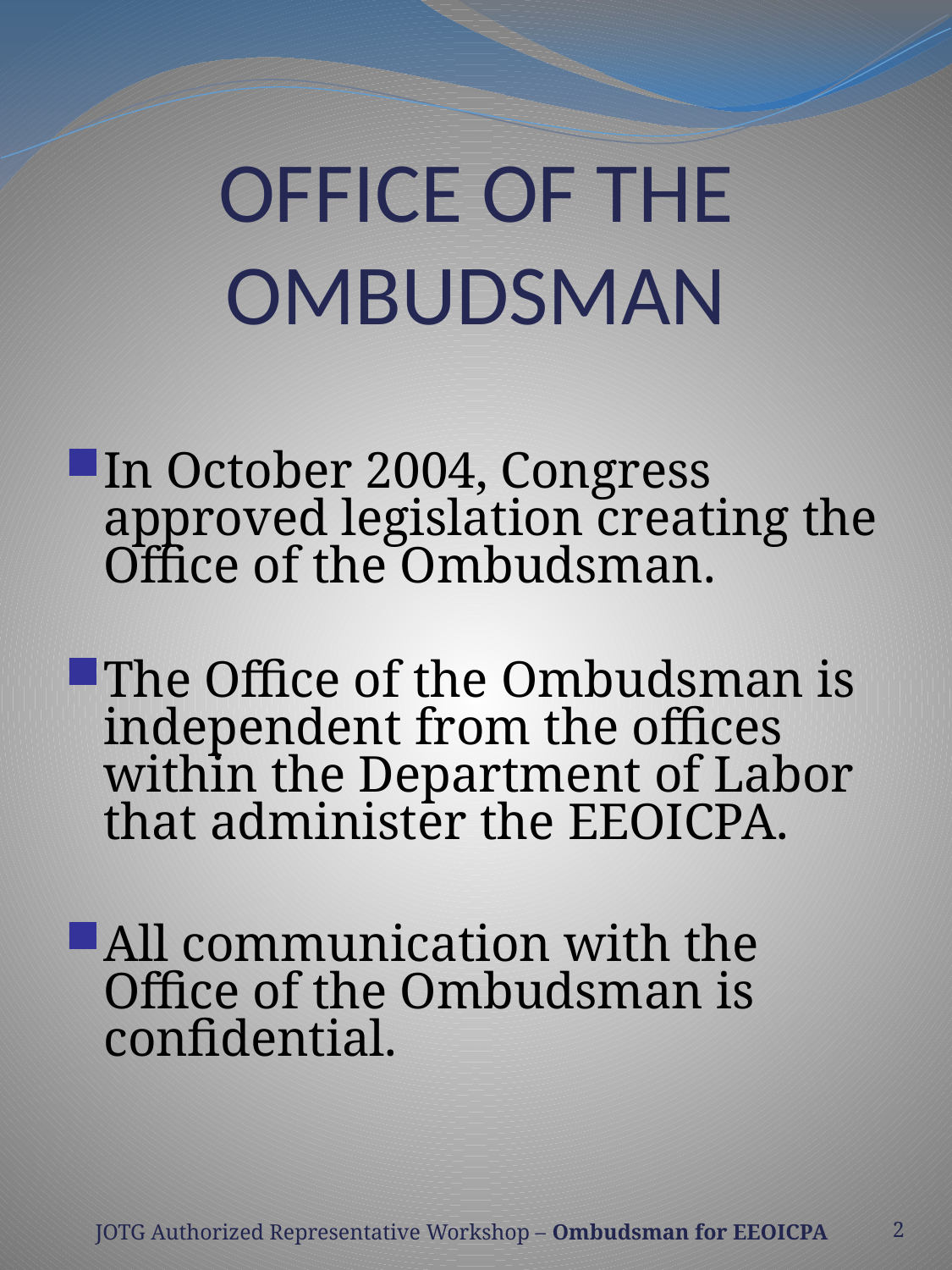

# OFFICE OF THE OMBUDSMAN

In October 2004, Congress approved legislation creating the Office of the Ombudsman.

The Office of the Ombudsman is independent from the offices within the Department of Labor that administer the EEOICPA.

All communication with the Office of the Ombudsman is confidential.

2
JOTG Authorized Representative Workshop – Ombudsman for EEOICPA